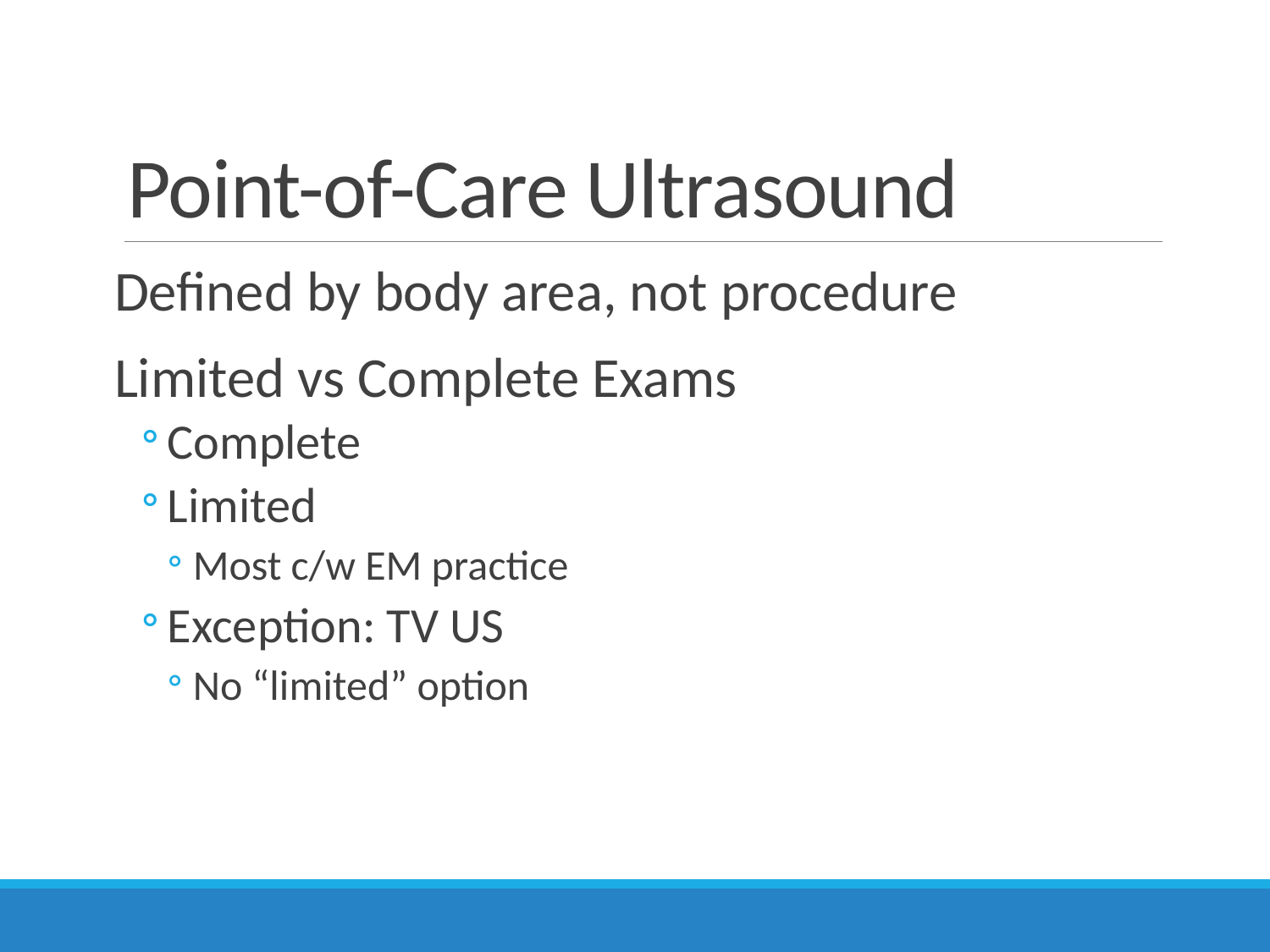

# Point-of-Care Ultrasound
Defined by body area, not procedure
Limited vs Complete Exams
Complete
Limited
Most c/w EM practice
Exception: TV US
No “limited” option